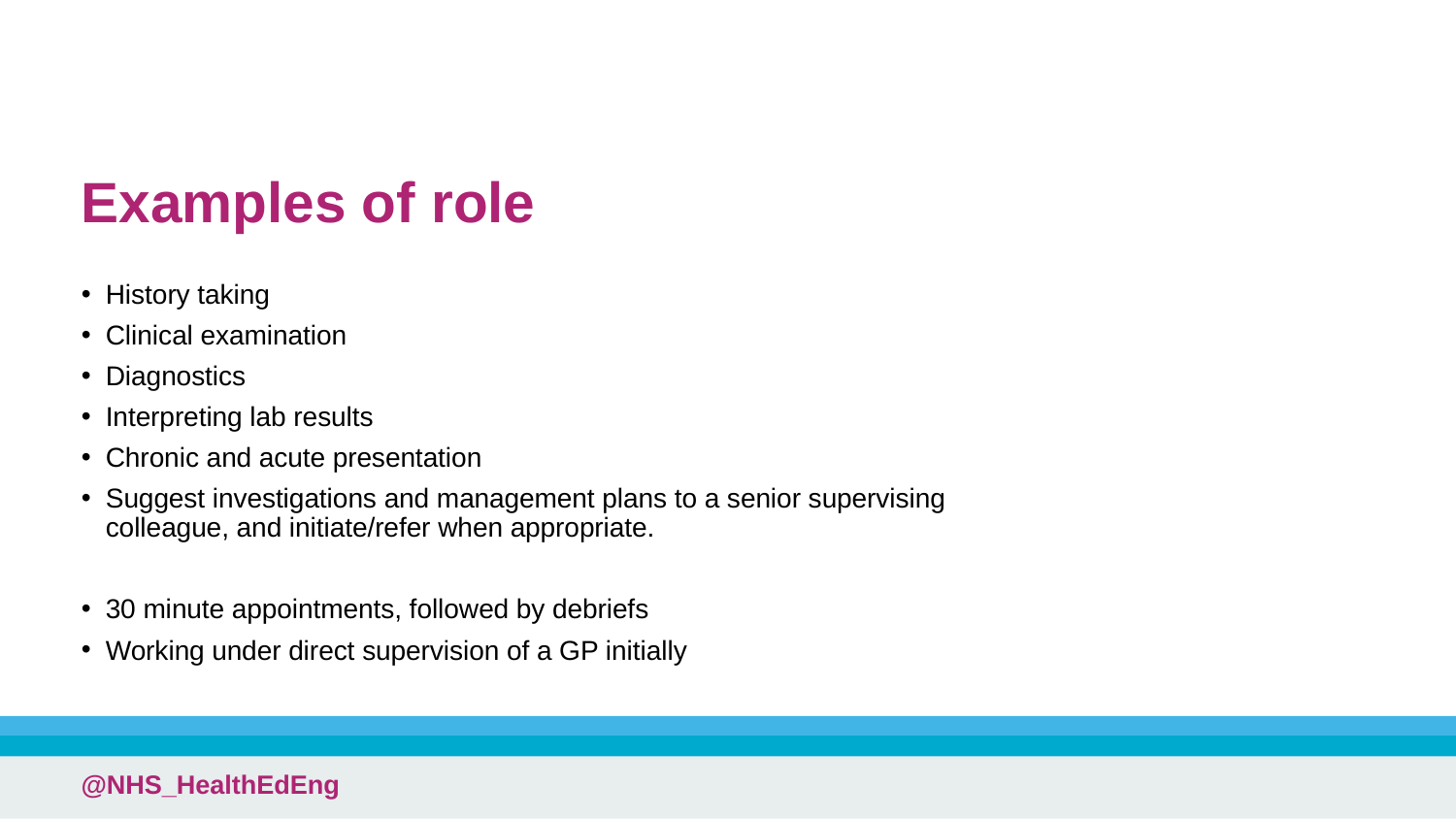

# Examples of role
History taking
Clinical examination
Diagnostics
Interpreting lab results
Chronic and acute presentation
Suggest investigations and management plans to a senior supervising colleague, and initiate/refer when appropriate.

30 minute appointments, followed by debriefs
Working under direct supervision of a GP initially